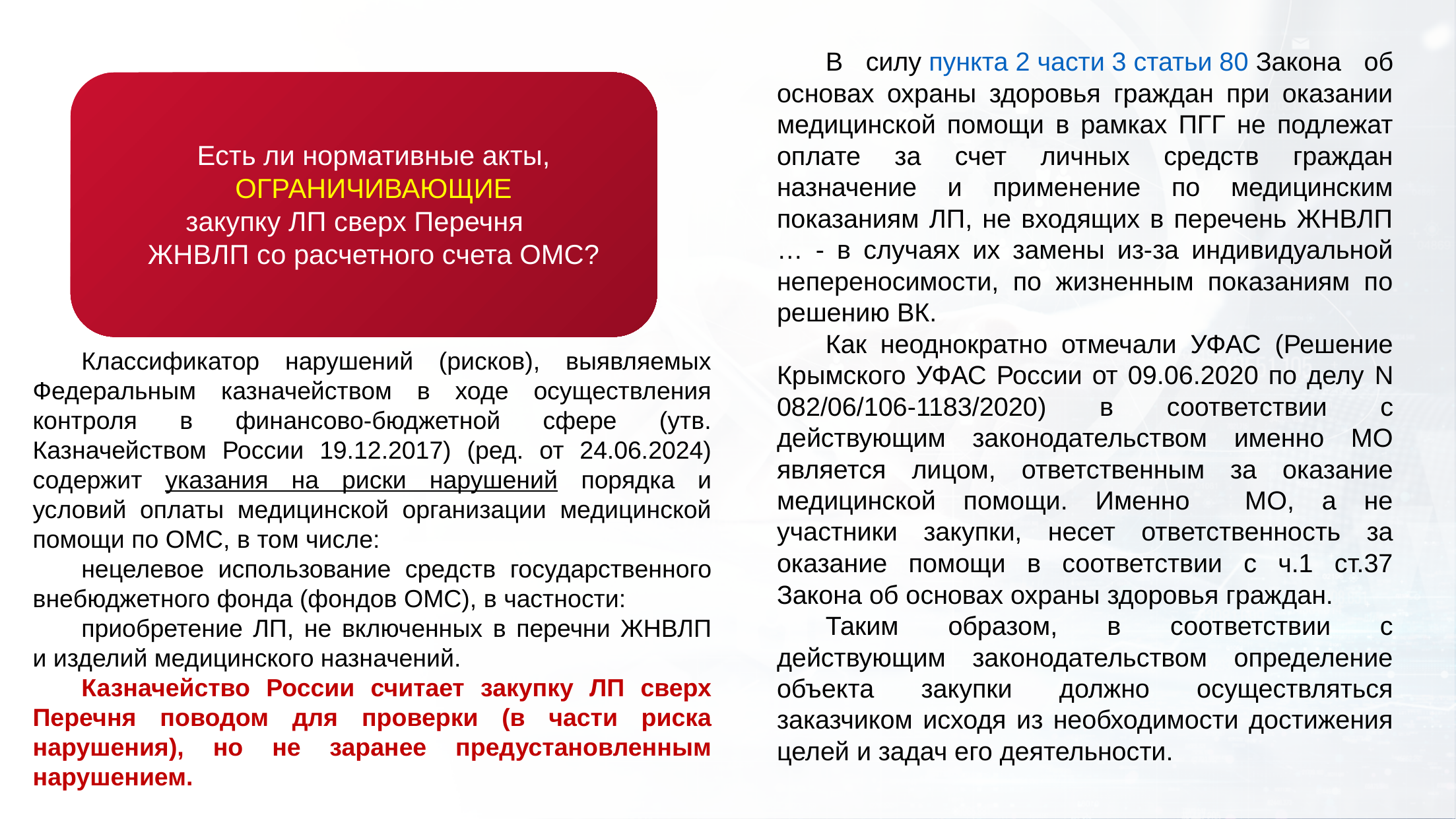

В силу пункта 2 части 3 статьи 80 Закона об основах охраны здоровья граждан при оказании медицинской помощи в рамках ПГГ не подлежат оплате за счет личных средств граждан назначение и применение по медицинским показаниям ЛП, не входящих в перечень ЖНВЛП … - в случаях их замены из-за индивидуальной непереносимости, по жизненным показаниям по решению ВК.
Как неоднократно отмечали УФАС (Решение Крымского УФАС России от 09.06.2020 по делу N 082/06/106-1183/2020) в соответствии с действующим законодательством именно МО является лицом, ответственным за оказание медицинской помощи. Именно  МО, а не участники закупки, несет ответственность за оказание помощи в соответствии с ч.1 ст.37 Закона об основах охраны здоровья граждан.
Таким образом, в соответствии с действующим законодательством определение объекта закупки должно осуществляться заказчиком исходя из необходимости достижения целей и задач его деятельности.

Есть ли нормативные акты,
ОГРАНИЧИВАЮЩИЕ
закупку ЛП сверх Перечня
ЖНВЛП со расчетного счета ОМС?
Классификатор нарушений (рисков), выявляемых Федеральным казначейством в ходе осуществления контроля в финансово-бюджетной сфере (утв. Казначейством России 19.12.2017) (ред. от 24.06.2024) содержит указания на риски нарушений порядка и условий оплаты медицинской организации медицинской помощи по ОМС, в том числе:
нецелевое использование средств государственного внебюджетного фонда (фондов ОМС), в частности:
приобретение ЛП, не включенных в перечни ЖНВЛП и изделий медицинского назначений.
Казначейство России считает закупку ЛП сверх Перечня поводом для проверки (в части риска нарушения), но не заранее предустановленным нарушением.